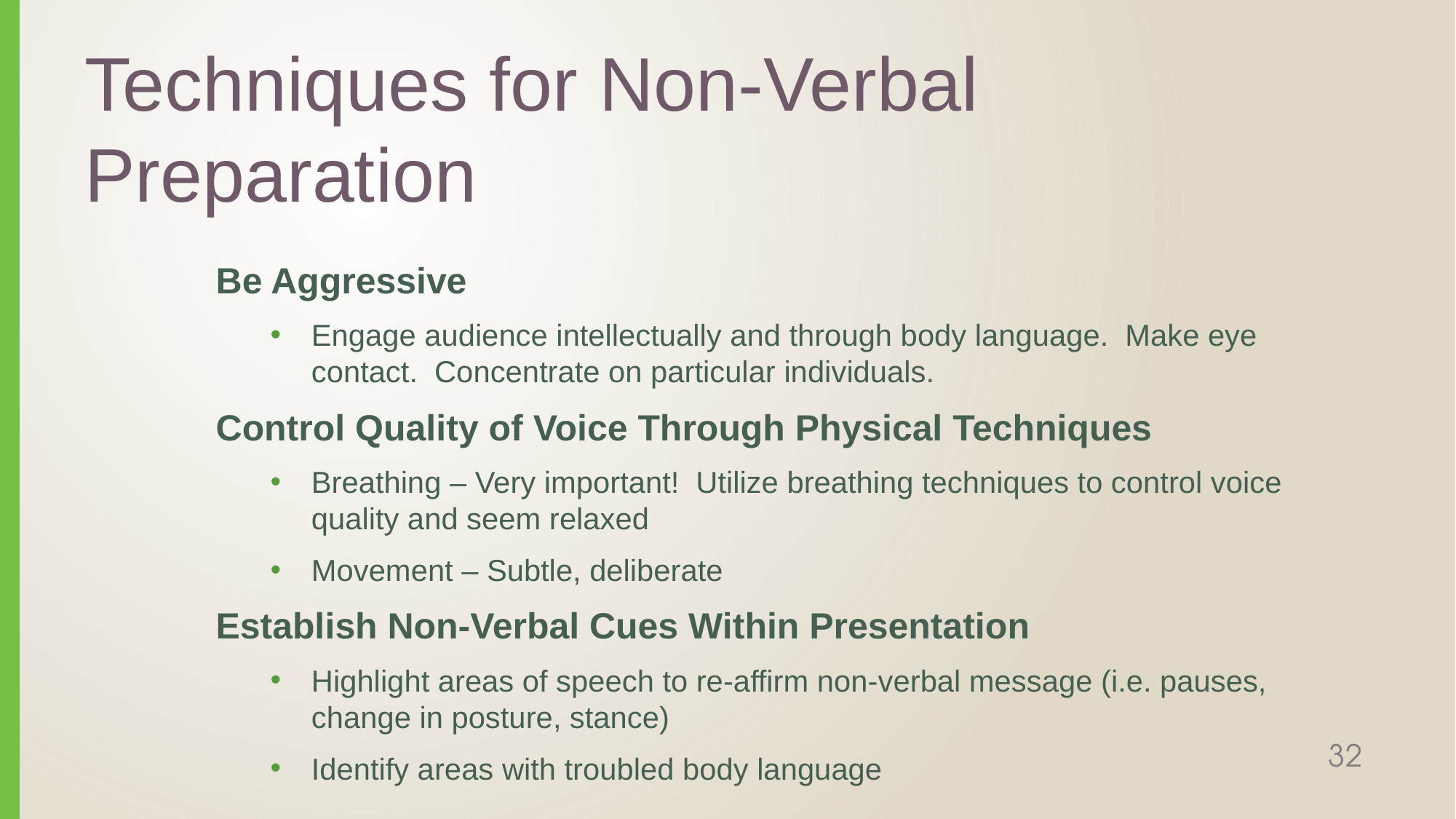

# Techniques for Non-Verbal Preparation
Be Aggressive
Engage audience intellectually and through body language.  Make eye contact.  Concentrate on particular individuals.
Control Quality of Voice Through Physical Techniques
Breathing – Very important!  Utilize breathing techniques to control voice quality and seem relaxed
Movement – Subtle, deliberate
Establish Non-Verbal Cues Within Presentation
Highlight areas of speech to re-affirm non-verbal message (i.e. pauses, change in posture, stance)
Identify areas with troubled body language
32